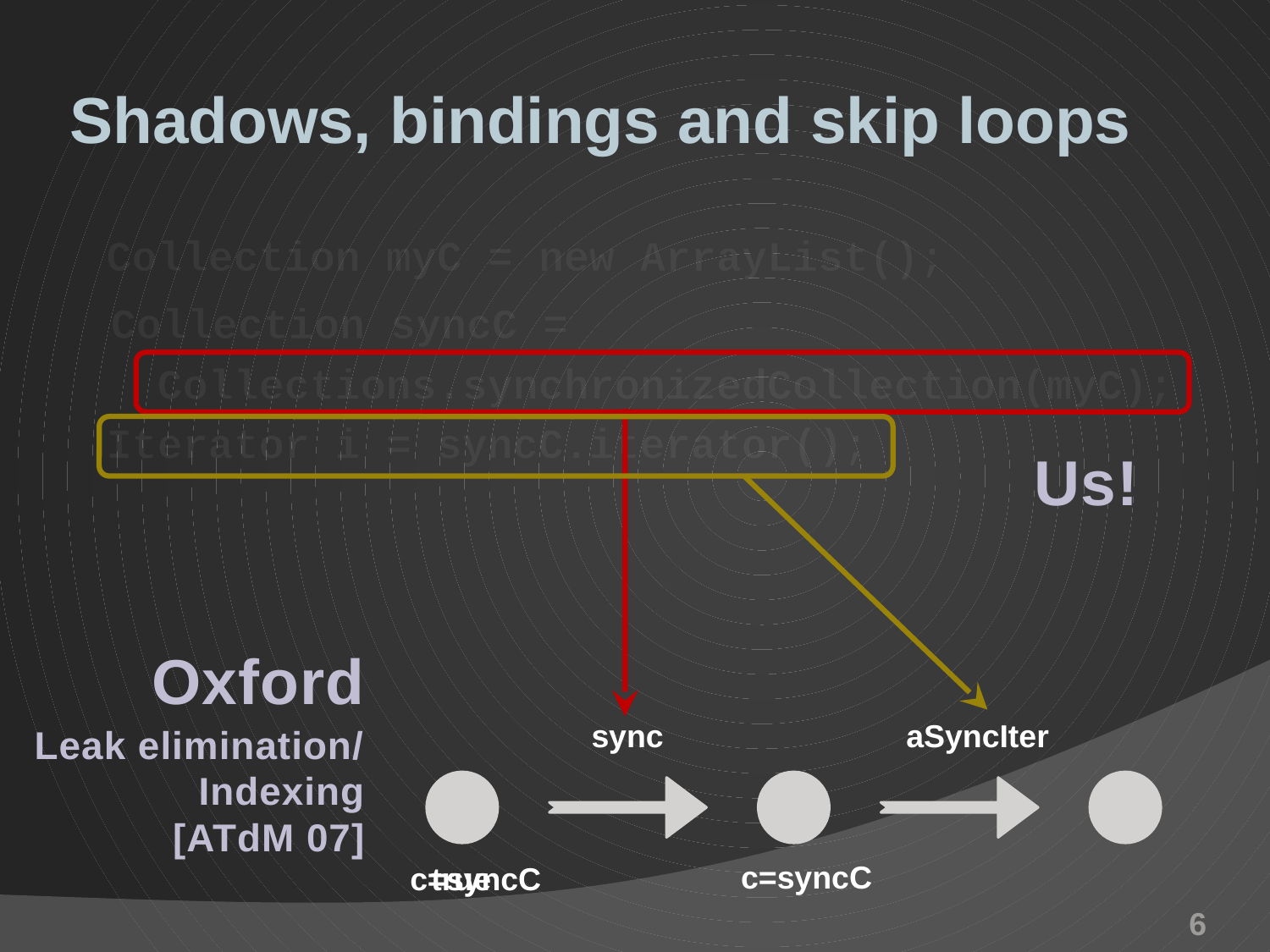

# Shadows, bindings and skip loops
 Collection myC = new ArrayList();
 Collection syncC =
   Collections.synchronizedCollection(myC);
 Iterator i = syncC.iterator();

Us!
Oxford
sync

aSyncIter

Leak elimination/
Indexing
[ATdM 07]

c=syncC
c=syncC
true
6